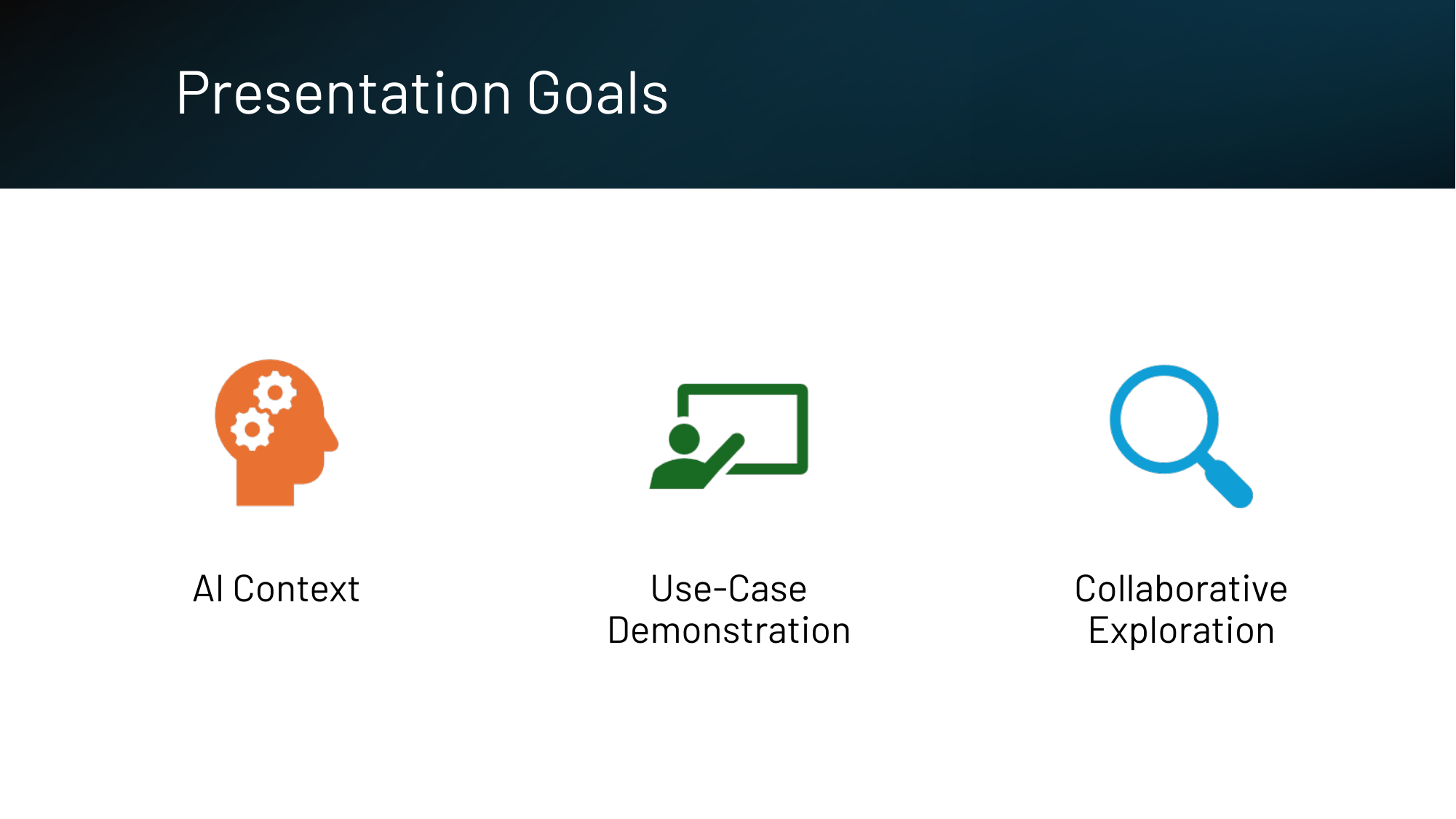

# Presentation Goals
AI Context
Use-Case Demonstration
Collaborative Exploration